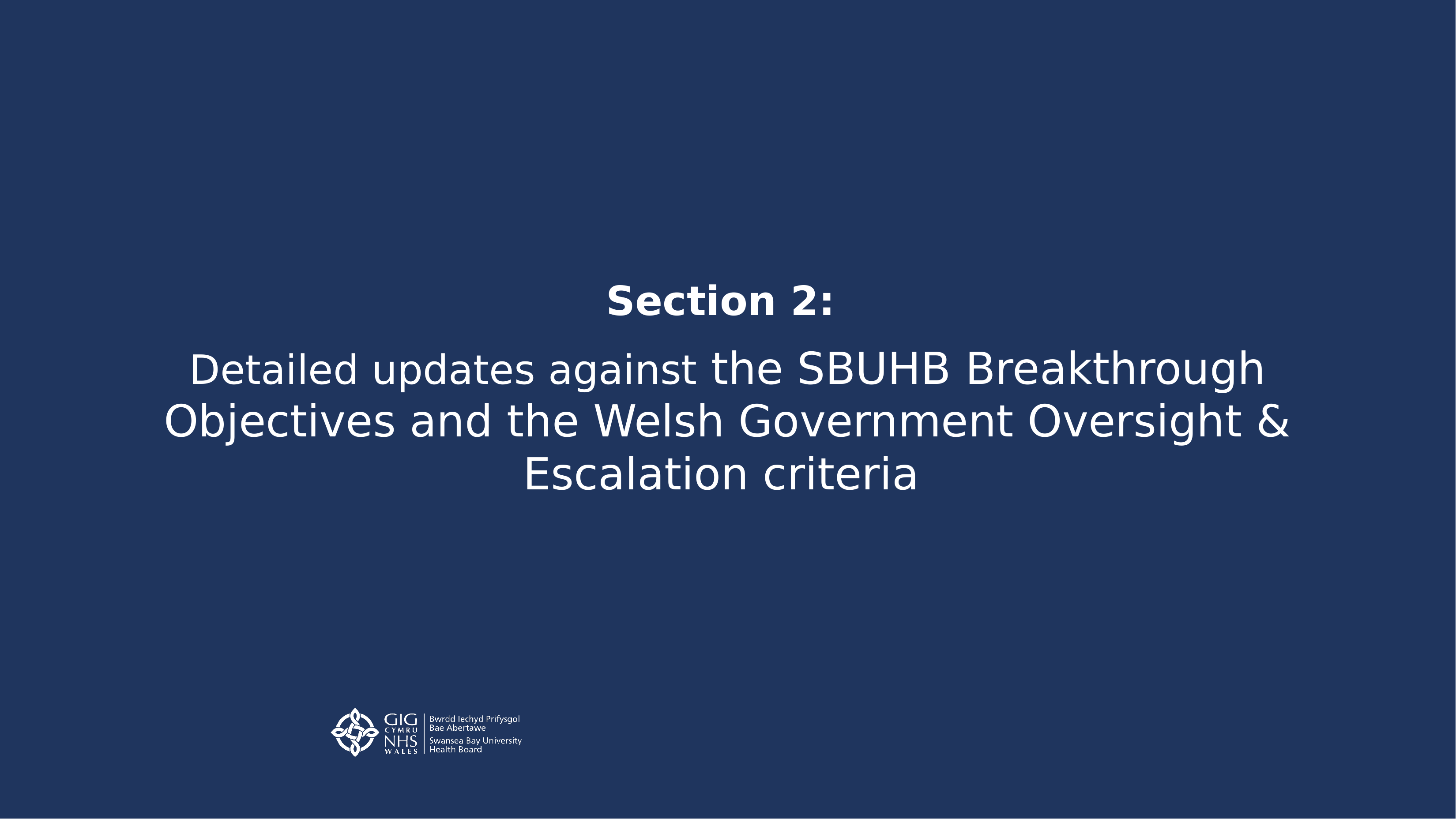

Section 2:
Detailed updates against the SBUHB Breakthrough Objectives and the Welsh Government Oversight & Escalation criteria